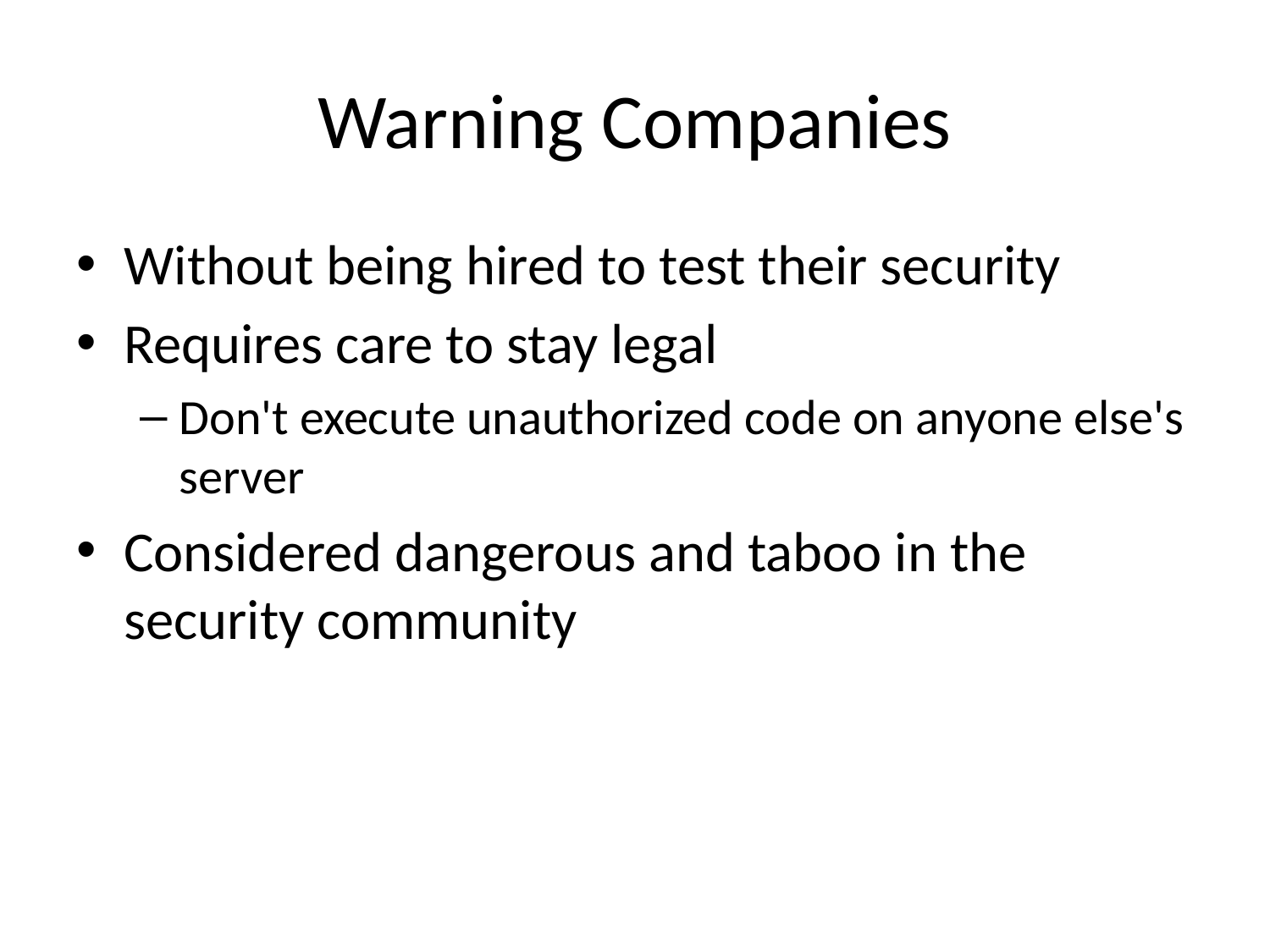

# Warning Companies
Without being hired to test their security
Requires care to stay legal
Don't execute unauthorized code on anyone else's server
Considered dangerous and taboo in the security community